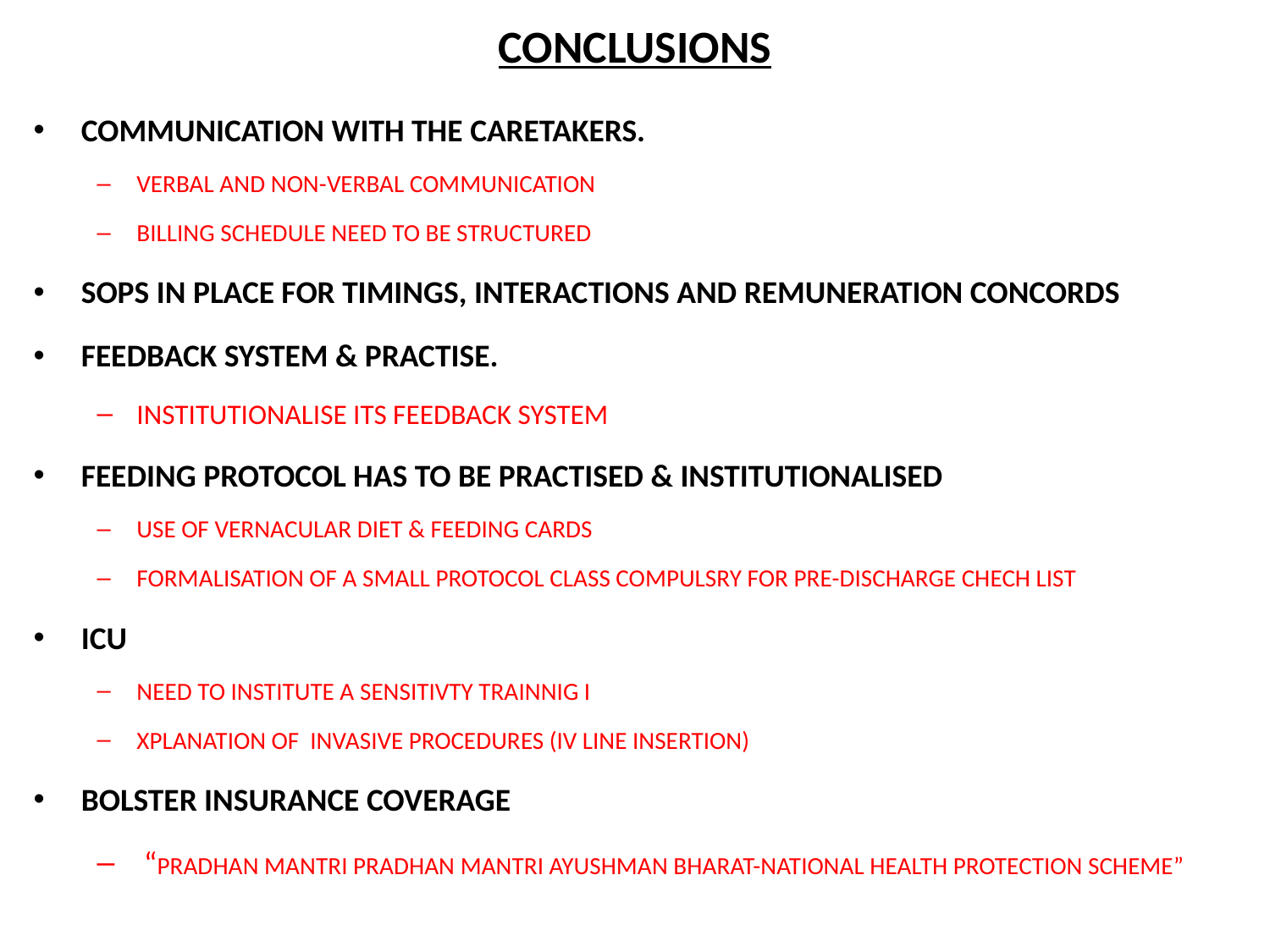

# CONCLUSIONS
COMMUNICATION WITH THE CARETAKERS.
VERBAL AND NON-VERBAL COMMUNICATION
BILLING SCHEDULE NEED TO BE STRUCTURED
SOPS IN PLACE FOR TIMINGS, INTERACTIONS AND REMUNERATION CONCORDS
FEEDBACK SYSTEM & PRACTISE.
INSTITUTIONALISE ITS FEEDBACK SYSTEM
FEEDING PROTOCOL HAS TO BE PRACTISED & INSTITUTIONALISED
USE OF VERNACULAR DIET & FEEDING CARDS
FORMALISATION OF A SMALL PROTOCOL CLASS COMPULSRY FOR PRE-DISCHARGE CHECH LIST
ICU
NEED TO INSTITUTE A SENSITIVTY TRAINNIG I
XPLANATION OF  INVASIVE PROCEDURES (IV LINE INSERTION)
BOLSTER INSURANCE COVERAGE
 “PRADHAN MANTRI PRADHAN MANTRI AYUSHMAN BHARAT-NATIONAL HEALTH PROTECTION SCHEME”